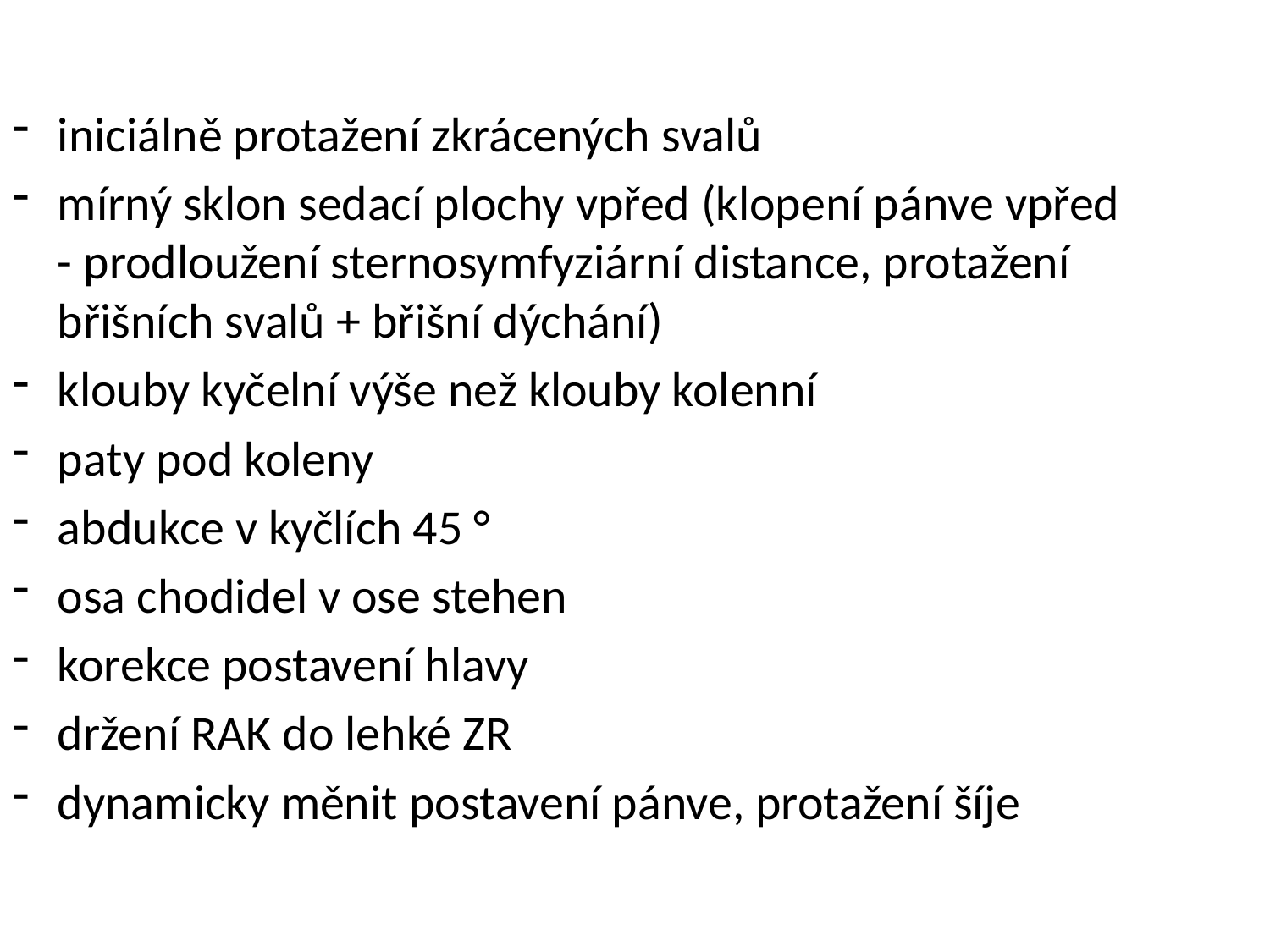

iniciálně protažení zkrácených svalů
mírný sklon sedací plochy vpřed (klopení pánve vpřed - prodloužení sternosymfyziární distance, protažení břišních svalů + břišní dýchání)
klouby kyčelní výše než klouby kolenní
paty pod koleny
abdukce v kyčlích 45 °
osa chodidel v ose stehen
korekce postavení hlavy
držení RAK do lehké ZR
dynamicky měnit postavení pánve, protažení šíje